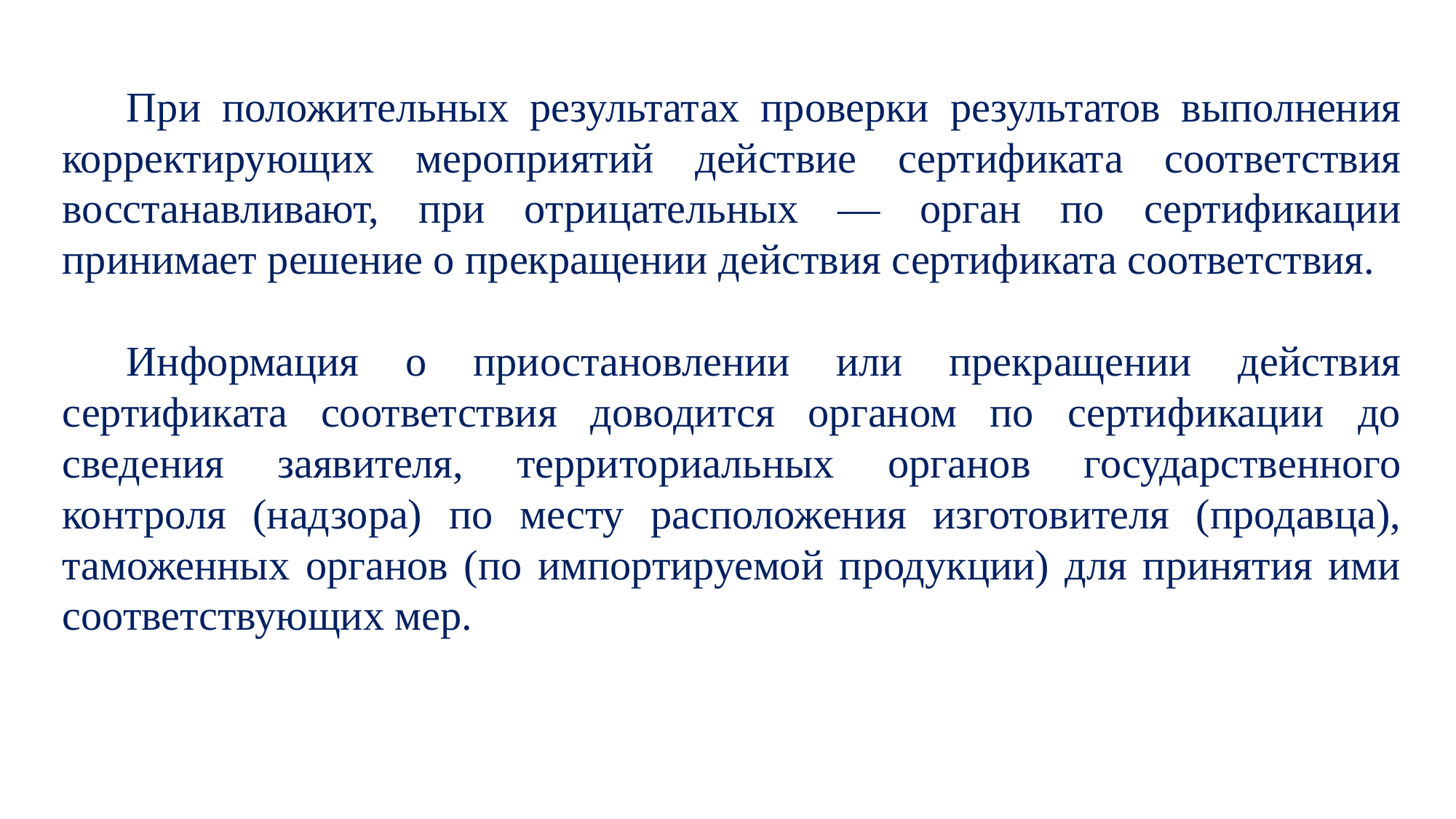

При положительных результатах проверки результатов выполнения корректирующих мероприятий действие сертификата соответствия восстанавливают, при отрицательных — орган по сертификации принимает решение о прекращении действия сертификата соответствия.

Информация о приостановлении или прекращении действия сертификата соответствия доводится органом по сертификации до сведения заявителя, территориальных органов государственного контроля (надзора) по месту расположения изготовителя (продавца), таможенных органов (по импортируемой продукции) для принятия ими соответствующих мер.